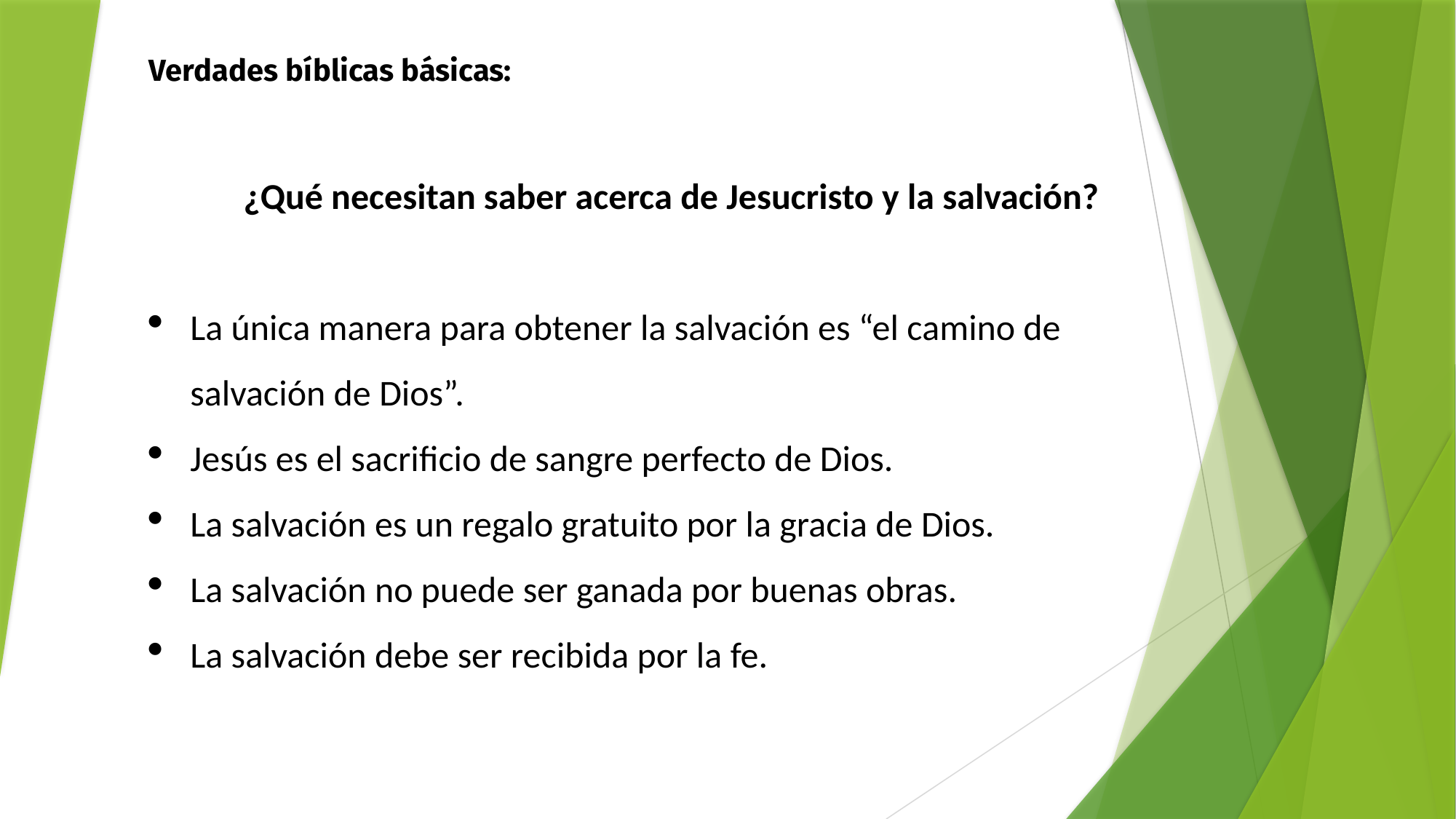

Verdades bíblicas básicas:
¿Qué necesitan saber acerca de Jesucristo y la salvación?

La única manera para obtener la salvación es “el camino de salvación de Dios”.
Jesús es el sacrificio de sangre perfecto de Dios.
La salvación es un regalo gratuito por la gracia de Dios.
La salvación no puede ser ganada por buenas obras.
La salvación debe ser recibida por la fe.
#